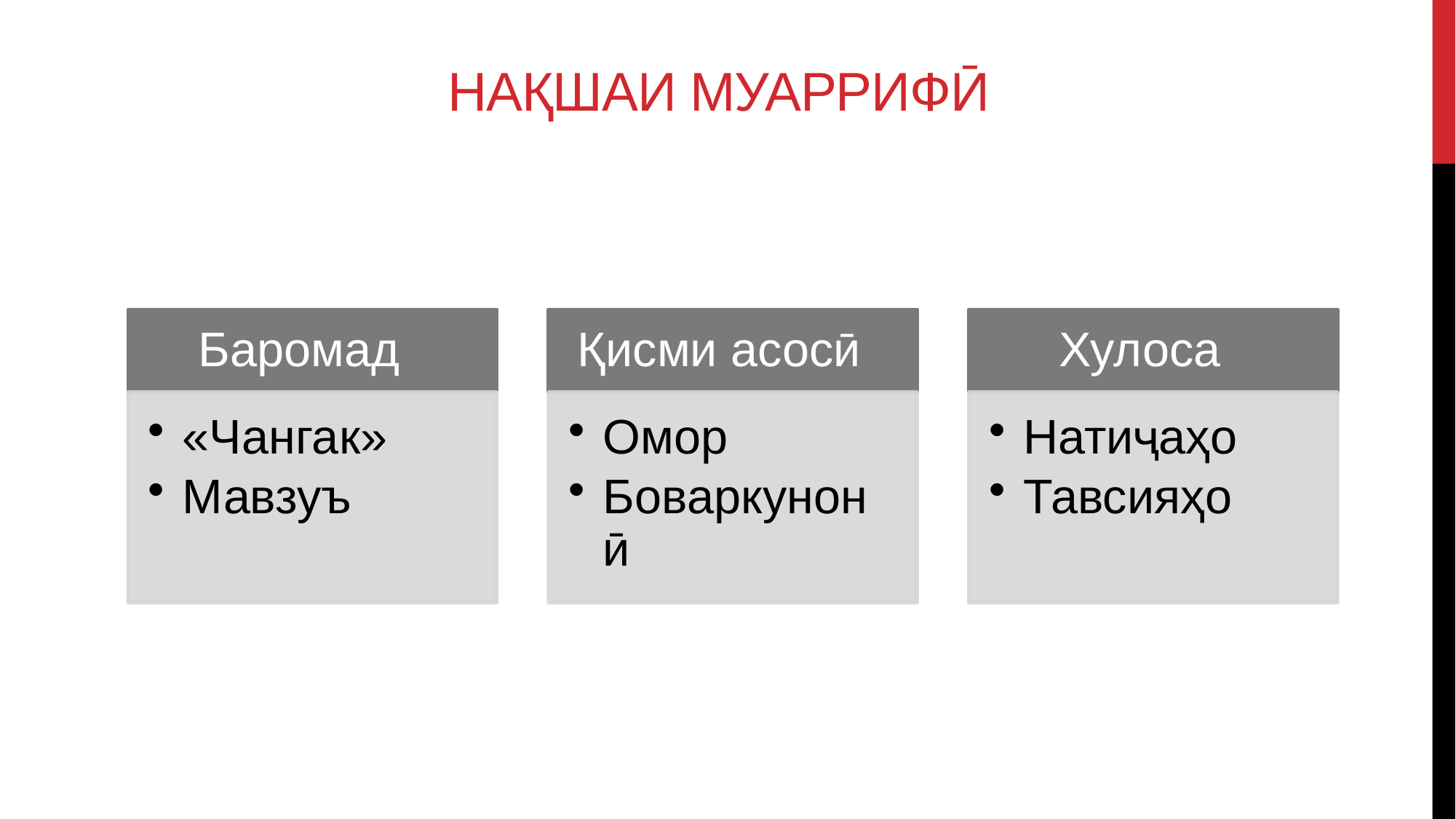

# Нақшаи муаррифӣ
Баромад
«Чангак»
Мавзуъ
Қисми асосӣ
Омор
Боваркунонӣ
Хулоса
Натиҷаҳо
Тавсияҳо